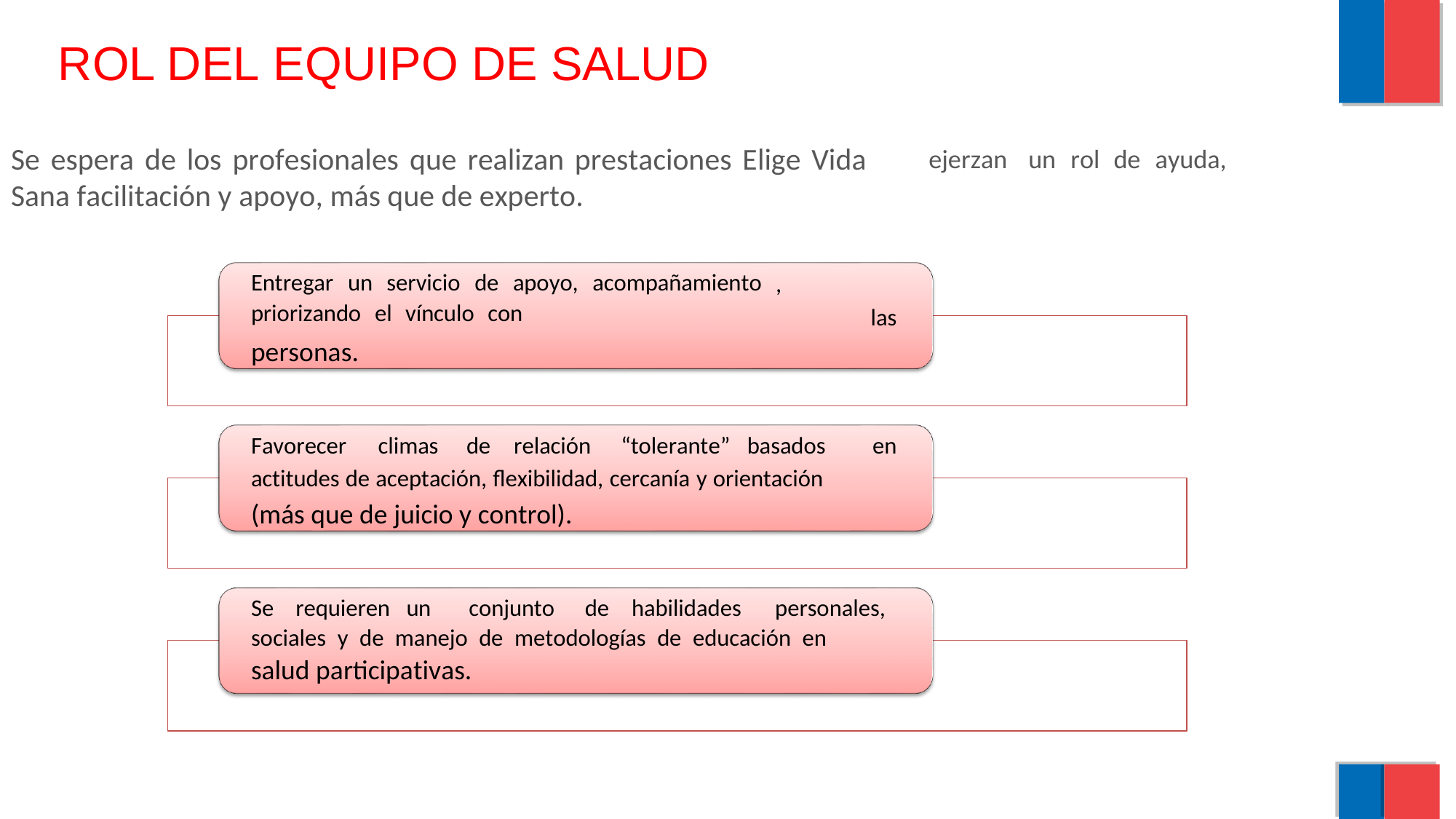

ROL DEL EQUIPO DE SALUD
Se espera de los profesionales que realizan prestaciones Elige Vida Sana facilitación y apoyo, más que de experto.
ejerzan
un
rol
de
ayuda,

Entregar  un  servicio  de  apoyo,  acompañamiento  ,  priorizando  el  vínculo  con

las

personas.

Favorecer
climas
de
relación
“tolerante”   basados
en
actitudes de aceptación, flexibilidad, cercanía y orientación

(más que de juicio y control).

Se
requieren   un
conjunto
de
habilidades
personales,
sociales y de manejo de metodologías de educación en

salud participativas.